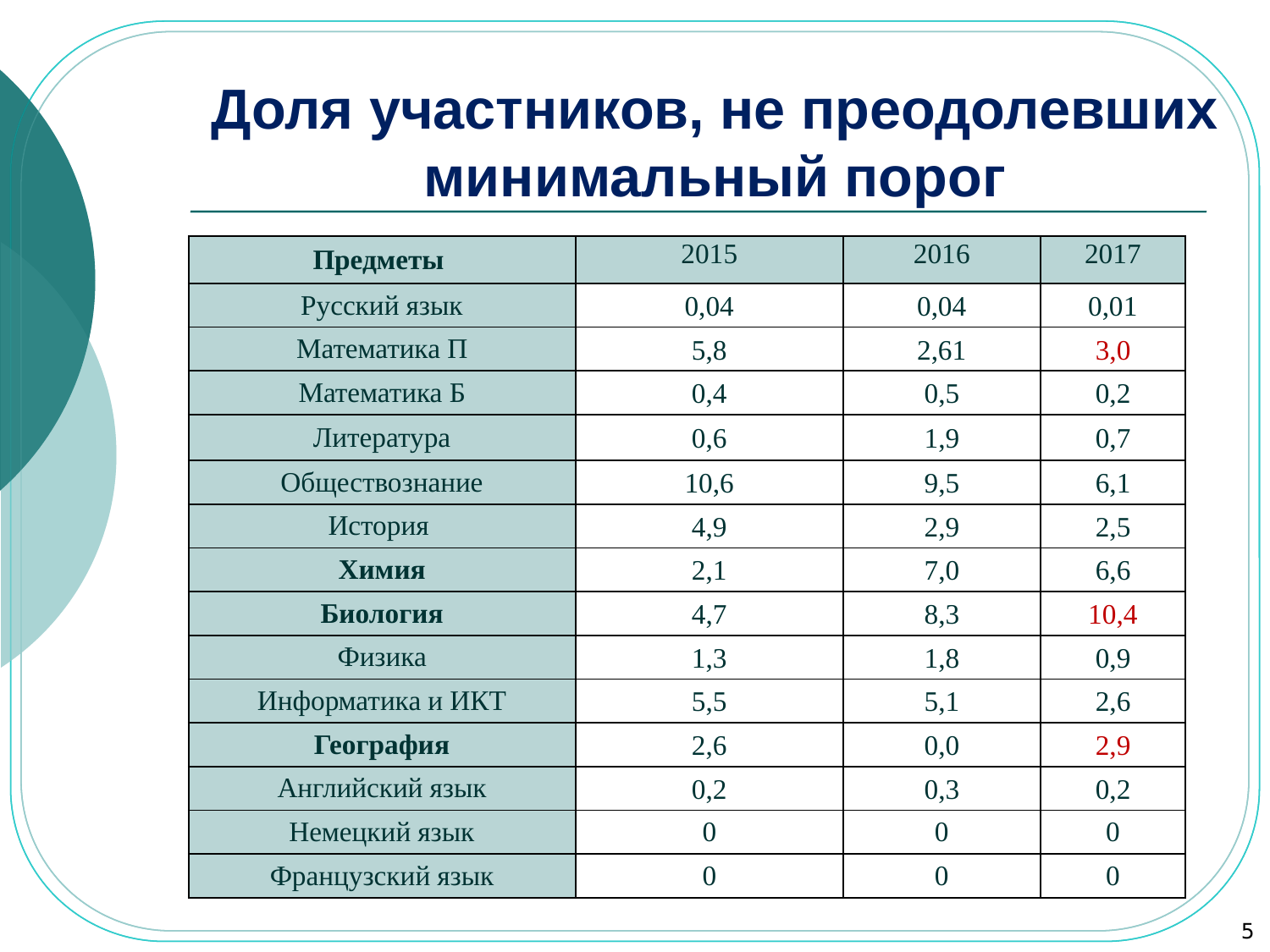

Доля участников, не преодолевших минимальный порог
| Предметы | 2015 | 2016 | 2017 |
| --- | --- | --- | --- |
| Русский язык | 0,04 | 0,04 | 0,01 |
| Математика П | 5,8 | 2,61 | 3,0 |
| Математика Б | 0,4 | 0,5 | 0,2 |
| Литература | 0,6 | 1,9 | 0,7 |
| Обществознание | 10,6 | 9,5 | 6,1 |
| История | 4,9 | 2,9 | 2,5 |
| Химия | 2,1 | 7,0 | 6,6 |
| Биология | 4,7 | 8,3 | 10,4 |
| Физика | 1,3 | 1,8 | 0,9 |
| Информатика и ИКТ | 5,5 | 5,1 | 2,6 |
| География | 2,6 | 0,0 | 2,9 |
| Английский язык | 0,2 | 0,3 | 0,2 |
| Немецкий язык | 0 | 0 | 0 |
| Французский язык | 0 | 0 | 0 |
5